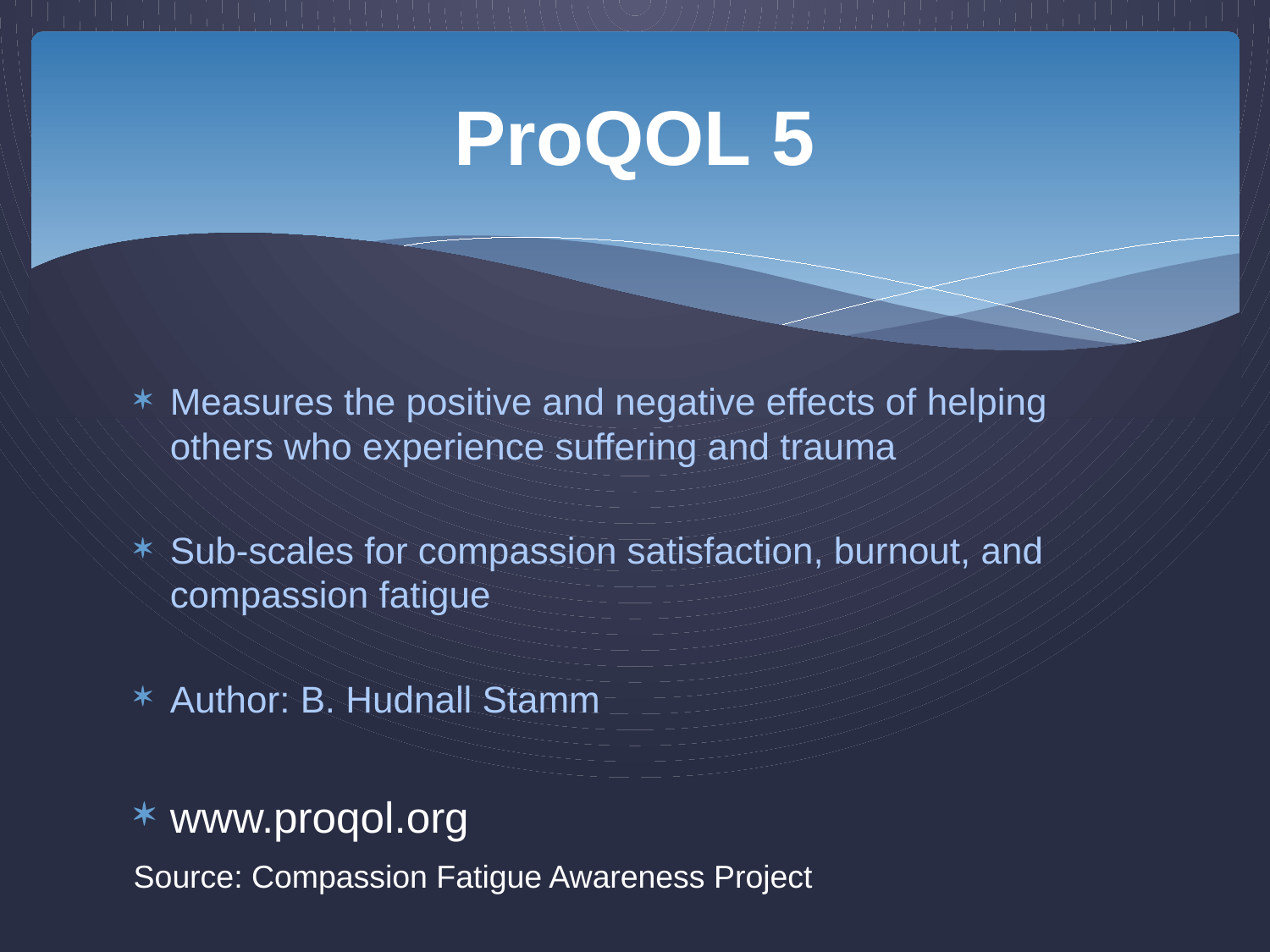

# ProQOL 5
Measures the positive and negative effects of helping others who experience suffering and trauma

Sub-scales for compassion satisfaction, burnout, and compassion fatigue

Author: B. Hudnall Stamm

www.proqol.org

Source: Compassion Fatigue Awareness Project